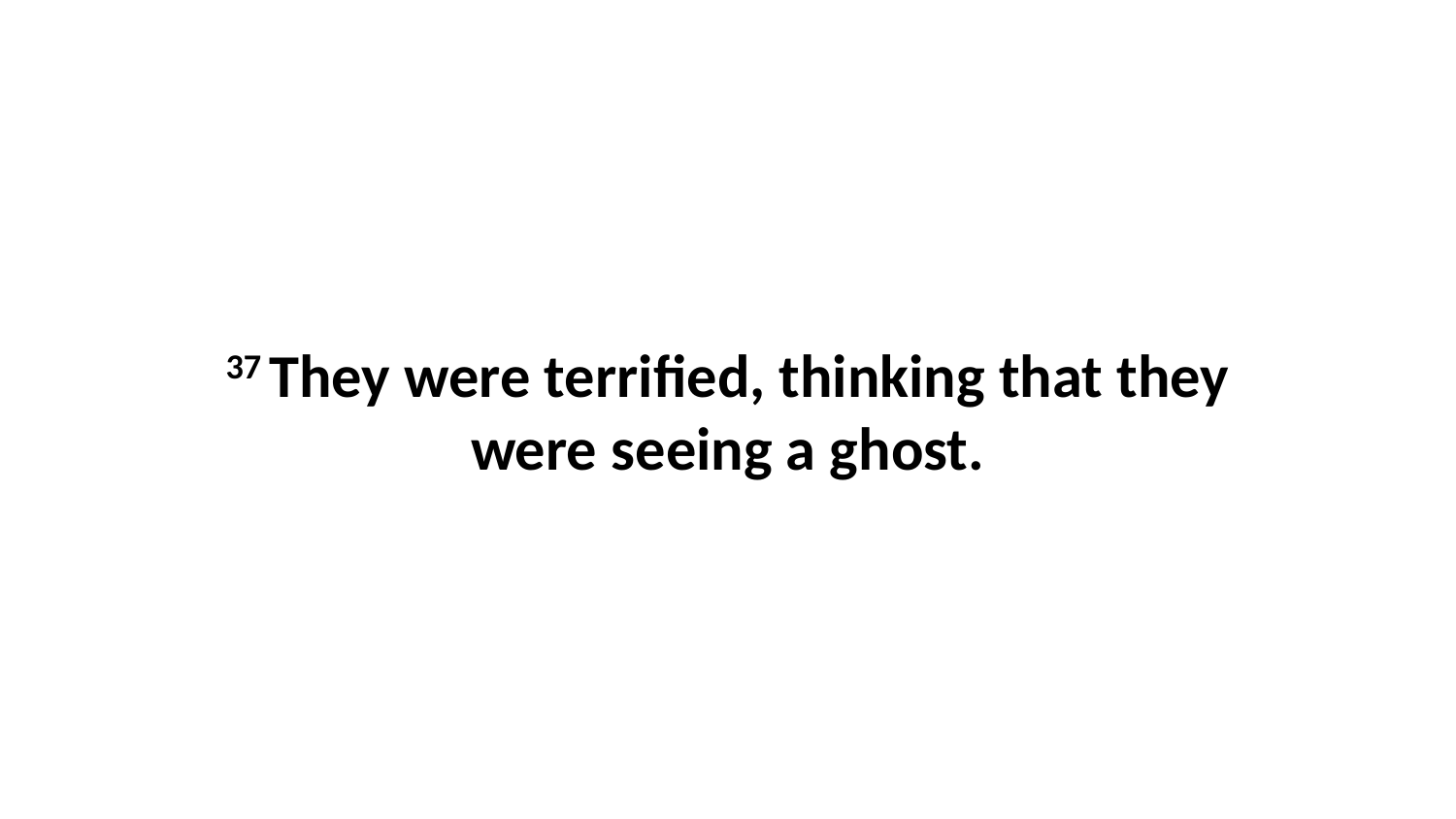

37 They were terrified, thinking that they were seeing a ghost.